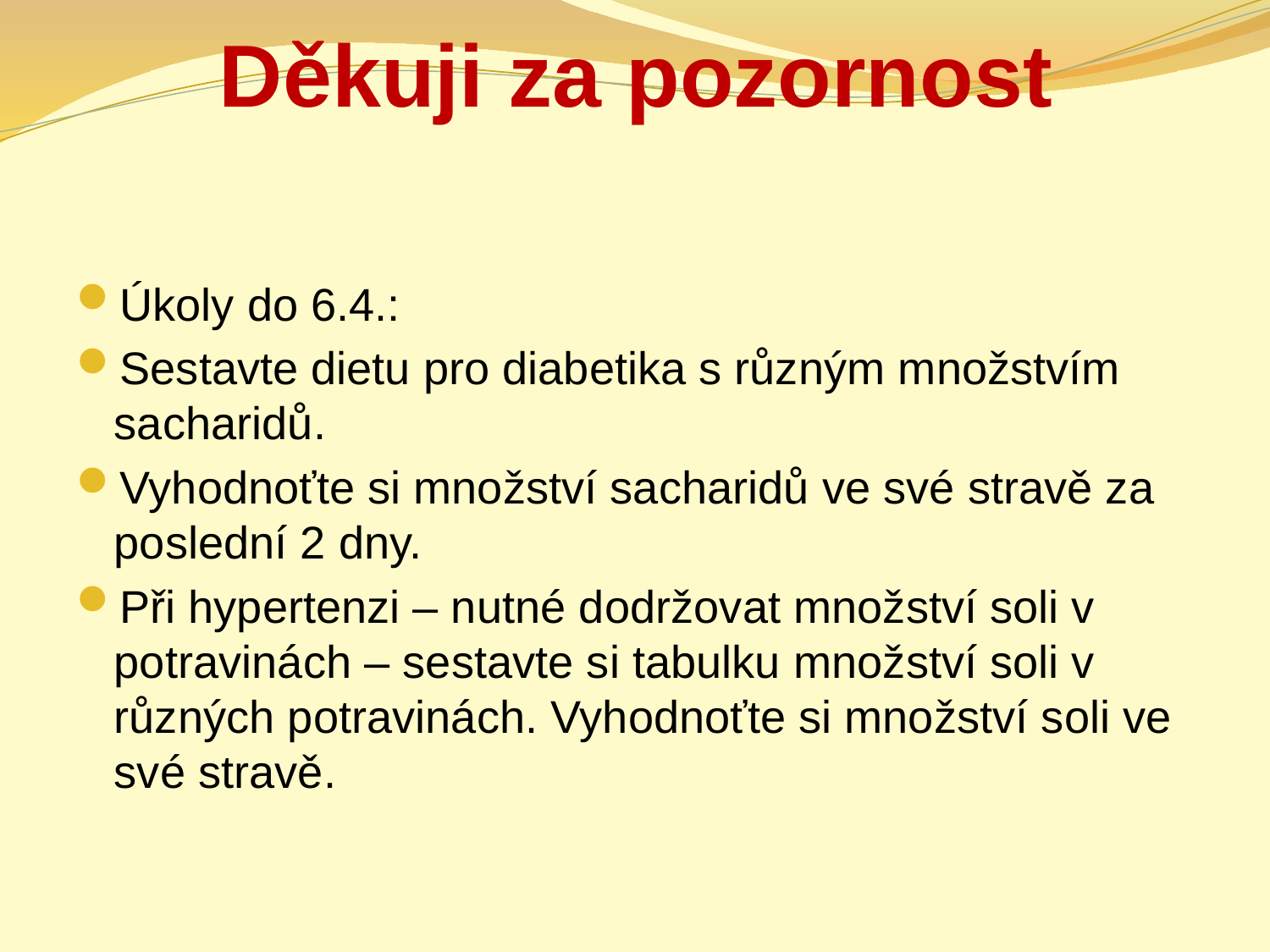

# Děkuji za pozornost
Úkoly do 6.4.:
Sestavte dietu pro diabetika s různým množstvím sacharidů.
Vyhodnoťte si množství sacharidů ve své stravě za poslední 2 dny.
Při hypertenzi – nutné dodržovat množství soli v potravinách – sestavte si tabulku množství soli v různých potravinách. Vyhodnoťte si množství soli ve své stravě.